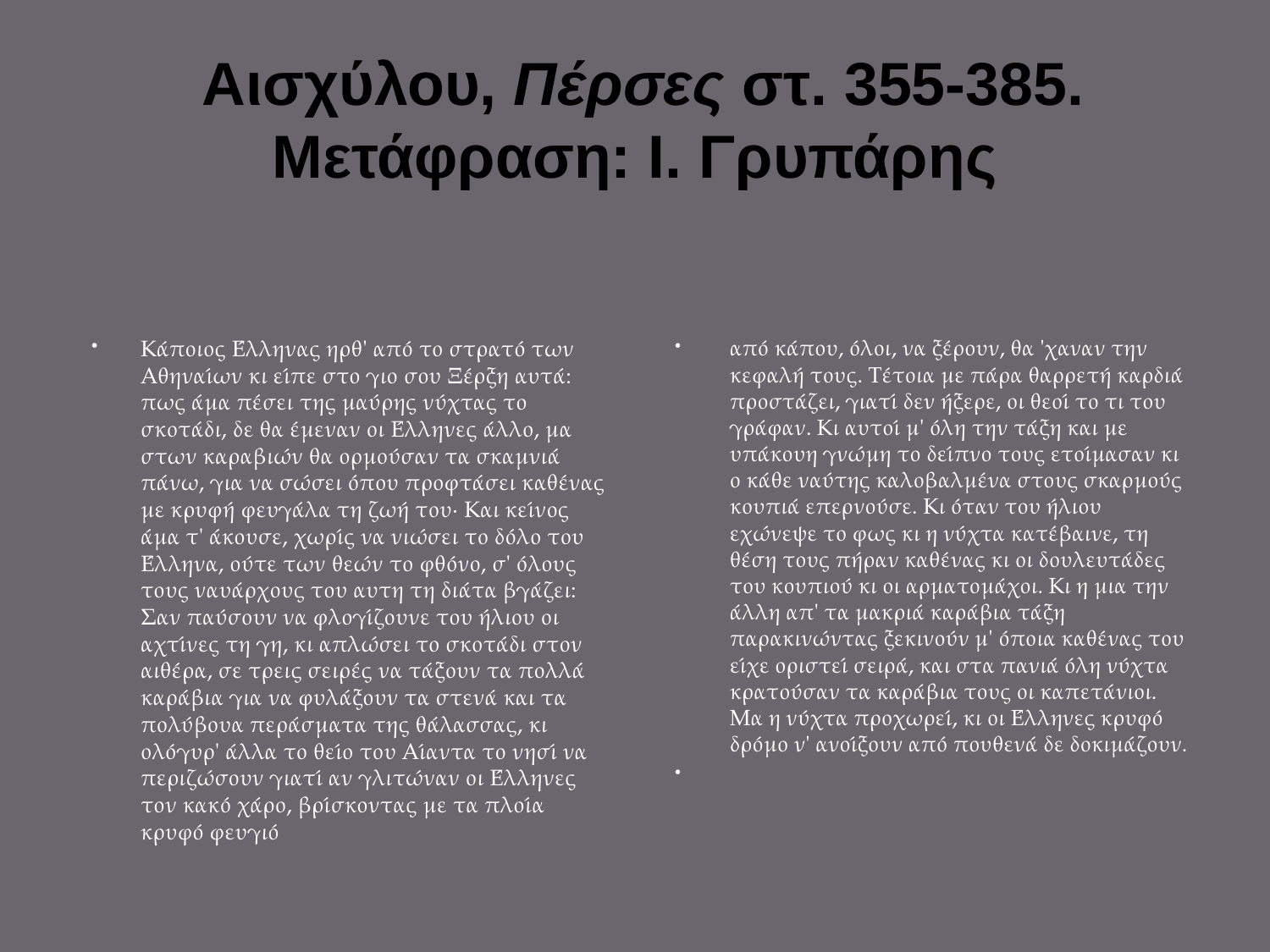

# Αισχύλου, Πέρσες στ. 355-385. Μετάφραση: I. Γρυπάρης
Κάποιος Έλληνας ηρθ' από το στρατό των Αθηναίων κι είπε στο γιο σου Ξέρξη αυτά: πως άμα πέσει της μαύρης νύχτας το σκοτάδι, δε θα έμεναν οι Έλληνες άλλο, μα στων καραβιών θα ορμούσαν τα σκαμνιά πάνω, για να σώσει όπου προφτάσει καθένας με κρυφή φευγάλα τη ζωή του· Και κείνος άμα τ' άκουσε, χωρίς να νιώσει το δόλο του Έλληνα, ούτε των θεών το φθόνο, σ' όλους τους ναυάρχους του αυτη τη διάτα βγάζει: Σαν παύσουν να φλογίζουνε του ήλιου οι αχτίνες τη γη, κι απλώσει το σκοτάδι στον αιθέρα, σε τρεις σειρές να τάξουν τα πολλά καράβια για να φυλάξουν τα στενά και τα πολύβουα περάσματα της θάλασσας, κι ολόγυρ' άλλα το θείο του Αίαντα το νησί να περιζώσουν γιατί αν γλιτώναν οι Έλληνες τον κακό χάρο, βρίσκοντας με τα πλοία κρυφό φευγιό
από κάπου, όλοι, να ξέρουν, θα 'χαναν την κεφαλή τους. Τέτοια με πάρα θαρρετή καρδιά προστάζει, γιατί δεν ήξερε, οι θεοί το τι του γράφαν. Κι αυτοί μ' όλη την τάξη και με υπάκουη γνώμη το δείπνο τους ετοίμασαν κι ο κάθε ναύτης καλοβαλμένα στους σκαρμούς κουπιά επερνούσε. Κι όταν του ήλιου εχώνεψε το φως κι η νύχτα κατέβαινε, τη θέση τους πήραν καθένας κι οι δουλευτάδες του κουπιού κι οι αρματομάχοι. Κι η μια την άλλη απ' τα μακριά καράβια τάξη παρακινώντας ξεκινούν μ' όποια καθένας του είχε οριστεί σειρά, και στα πανιά όλη νύχτα κρατούσαν τα καράβια τους οι καπετάνιοι. Μα η νύχτα προχωρεί, κι οι Έλληνες κρυφό δρόμο ν' ανοίξουν από πουθενά δε δοκιμάζουν.